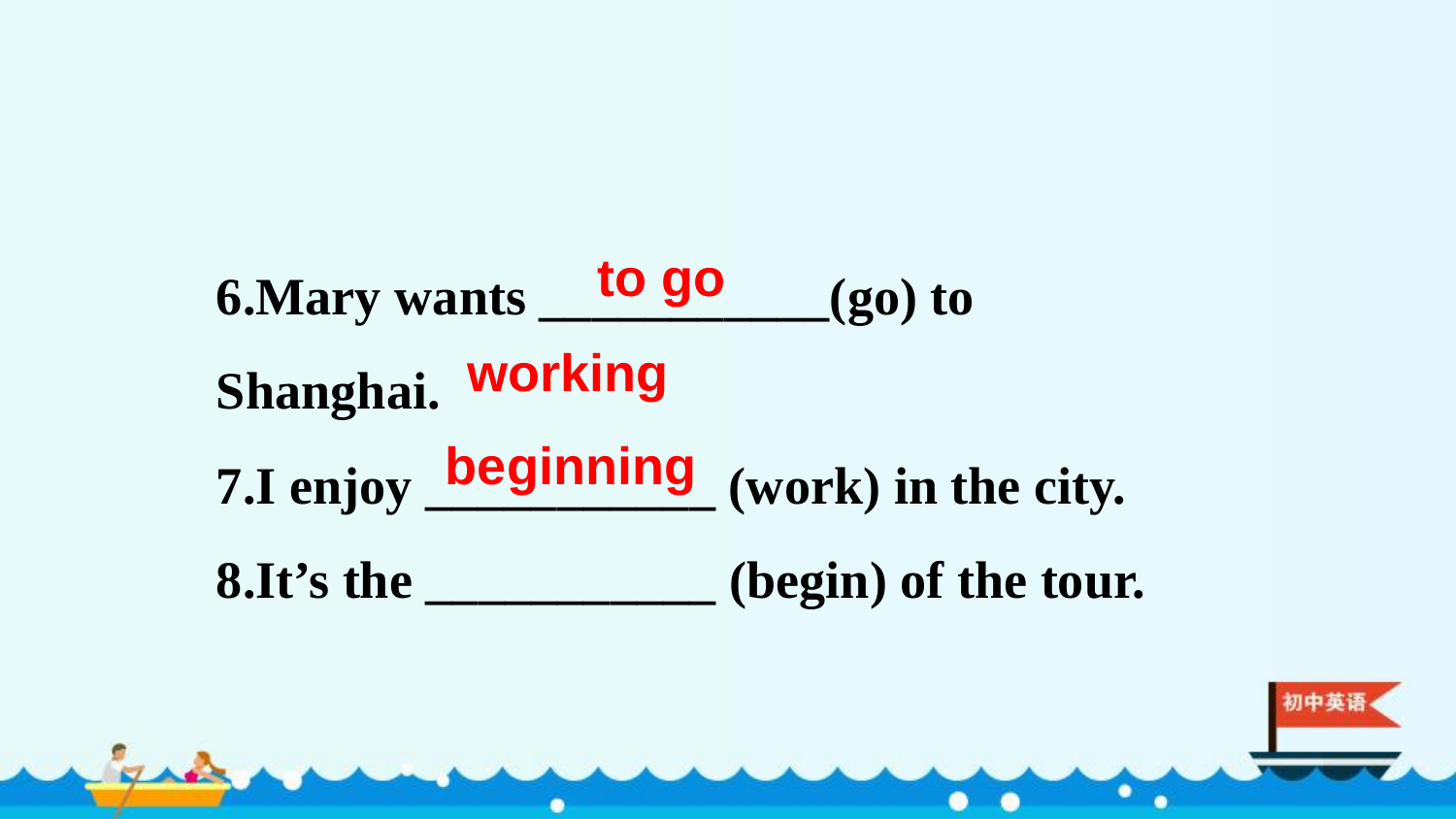

6.Mary wants ___________(go) to Shanghai.
7.I enjoy ___________ (work) in the city.
8.It’s the ___________ (begin) of the tour.
to go
working
beginning